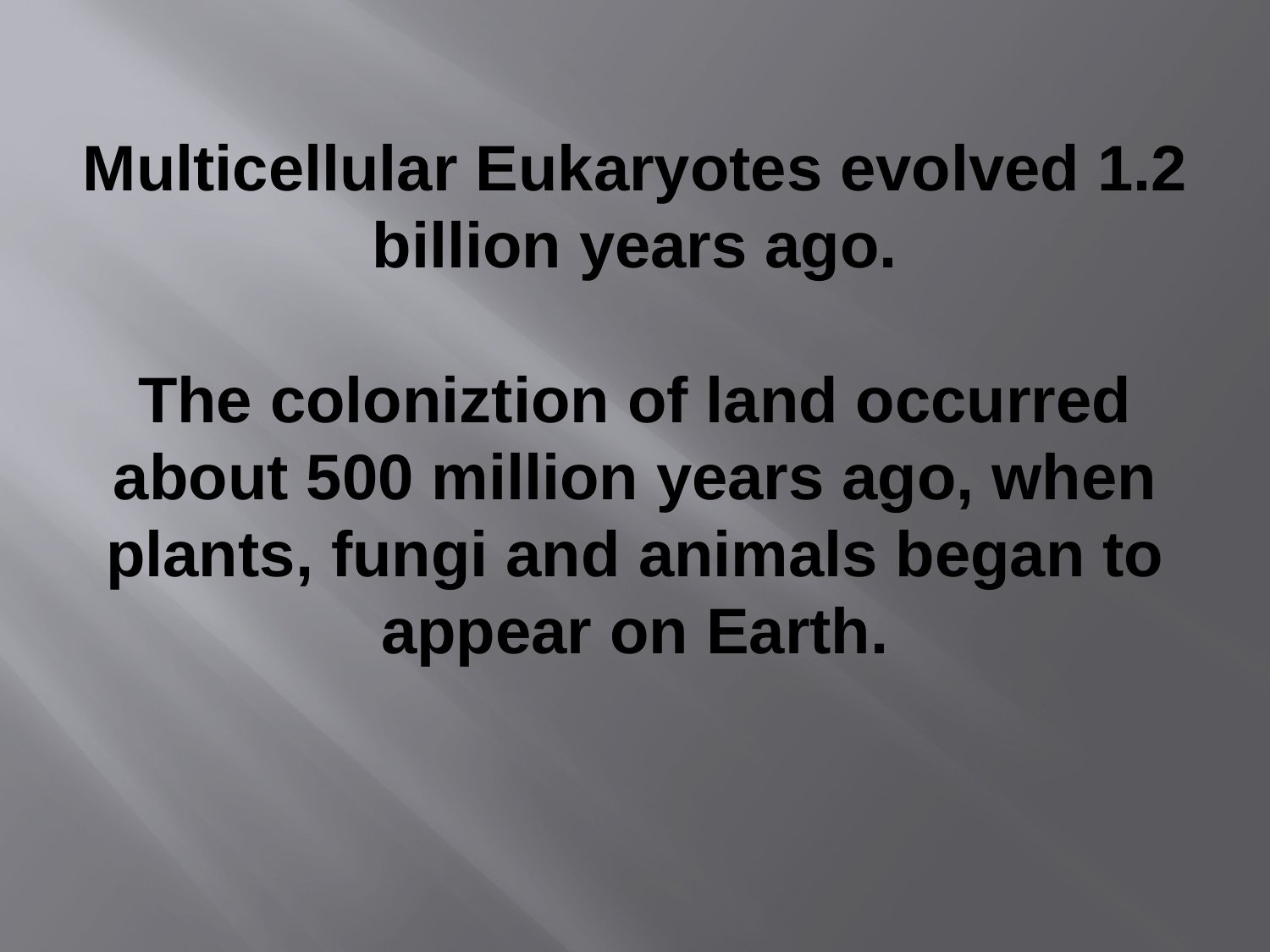

# Multicellular Eukaryotes evolved 1.2 billion years ago. The coloniztion of land occurred about 500 million years ago, when plants, fungi and animals began to appear on Earth.